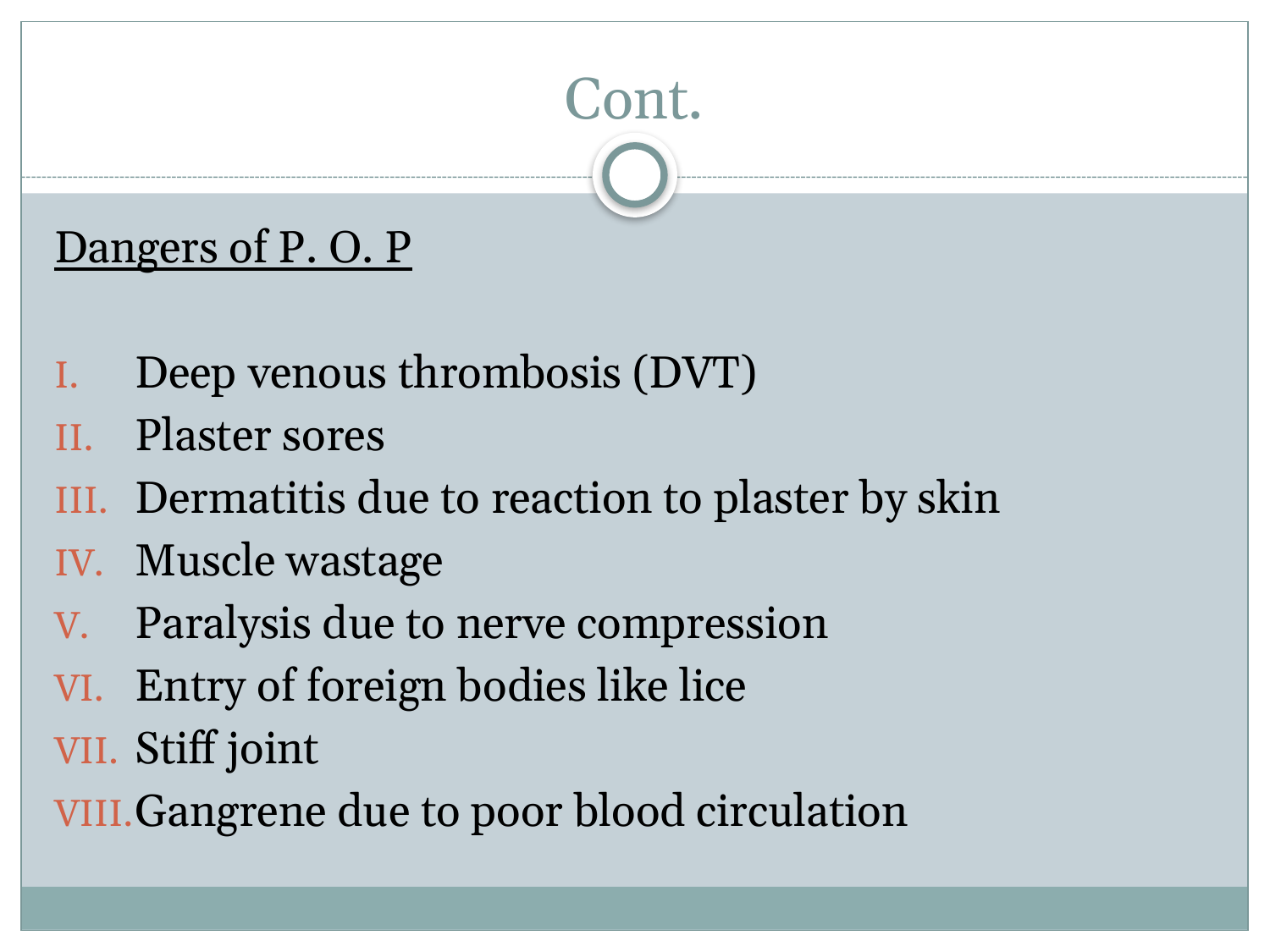

# Cont.
Dangers of P. O. P

Deep venous thrombosis (DVT)
Plaster sores
Dermatitis due to reaction to plaster by skin
Muscle wastage
Paralysis due to nerve compression
Entry of foreign bodies like lice
Stiff joint
Gangrene due to poor blood circulation